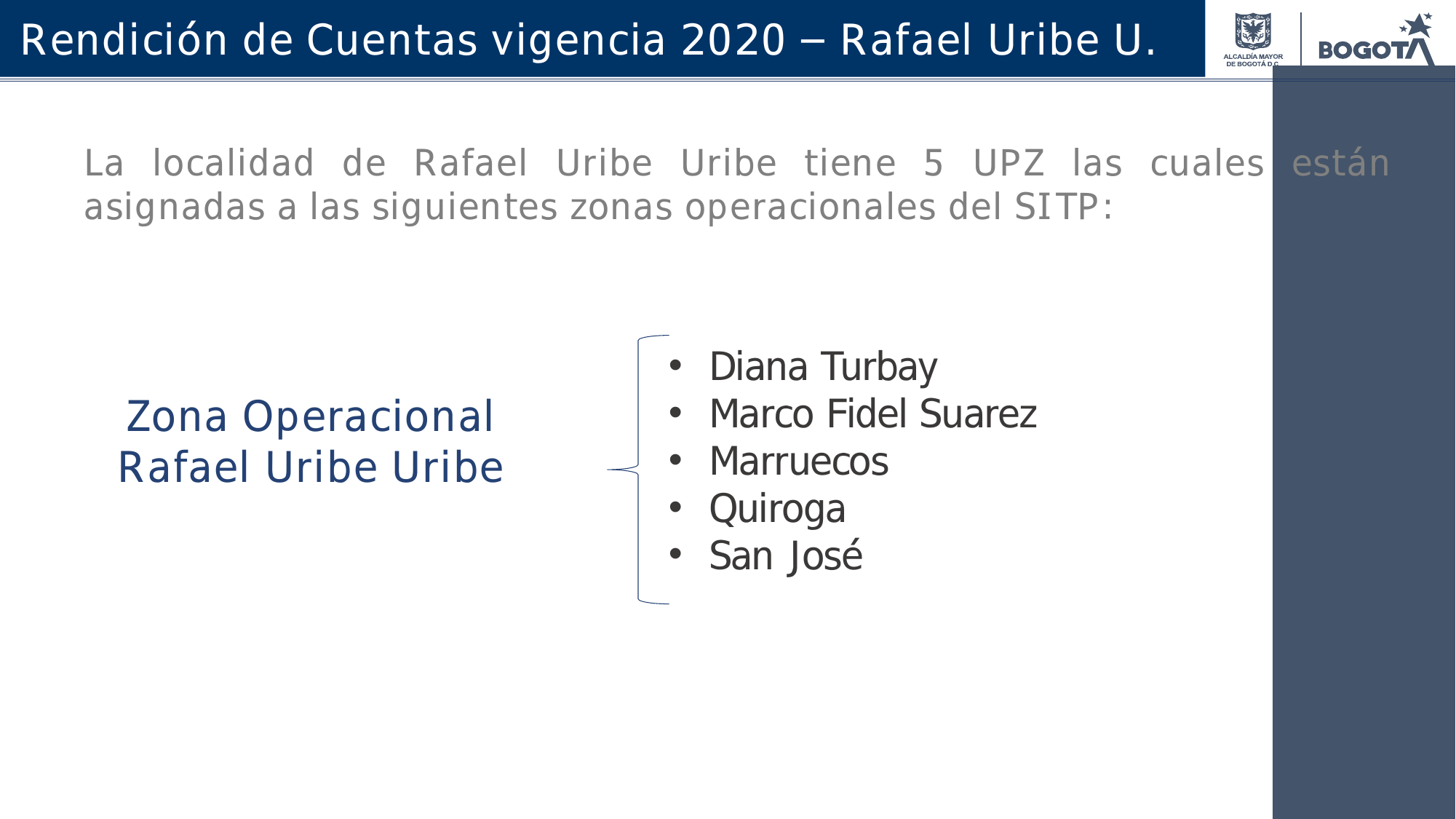

Rendición de Cuentas vigencia 2020 – Rafael Uribe U.

La localidad de Rafael Uribe Uribe tiene 5 UPZ las cuales están asignadas a las siguientes zonas operacionales del SITP:

Diana Turbay
Marco Fidel Suarez
Marruecos
Quiroga
San José

Zona Operacional Rafael Uribe Uribe